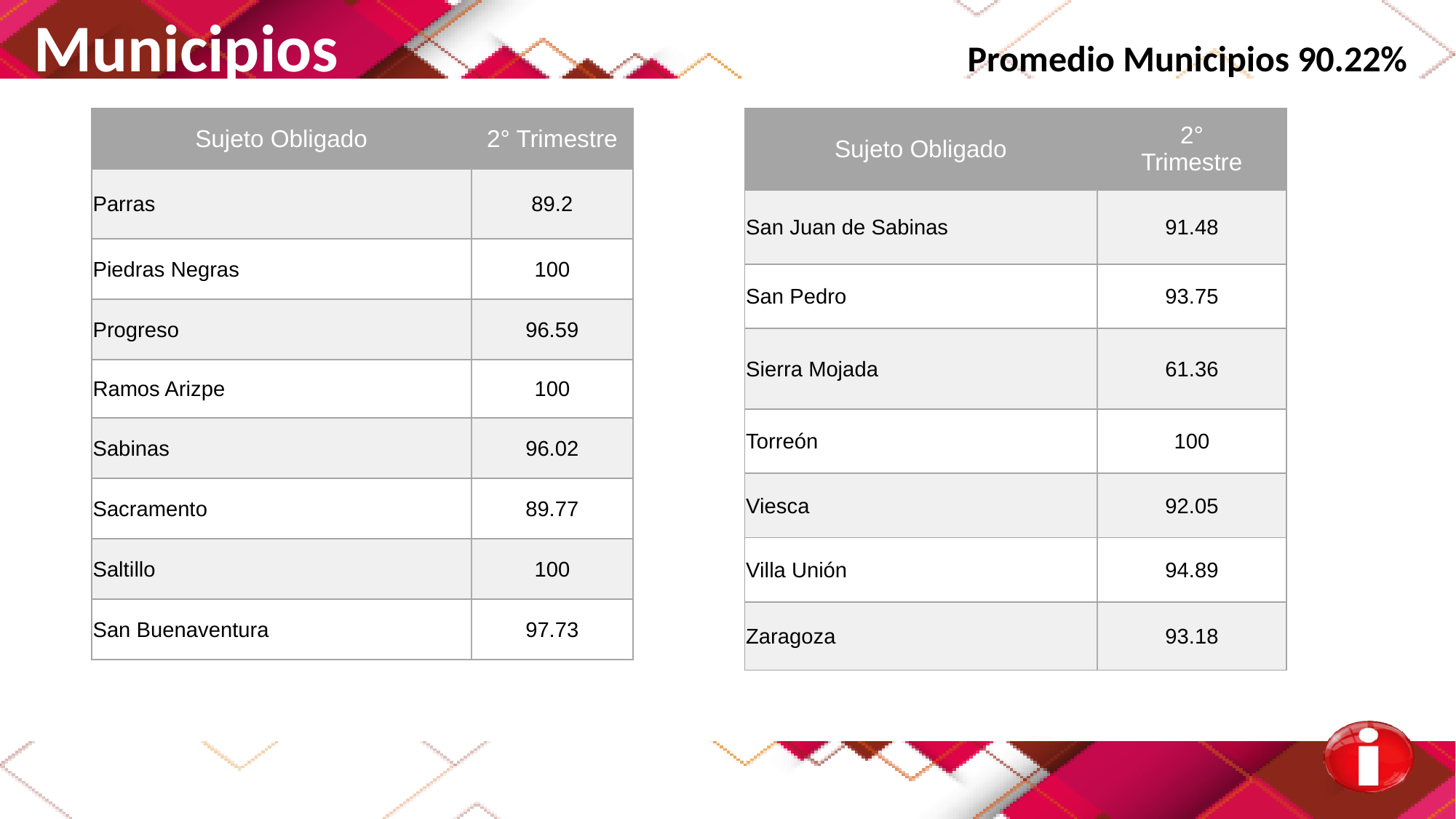

Municipios                                                                                                  Promedio Municipios 90.22%
| Sujeto Obligado | 2° Trimestre |
| --- | --- |
| San Juan de Sabinas | 91.48 |
| San Pedro | 93.75 |
| Sierra Mojada | 61.36 |
| Torreón | 100 |
| Viesca | 92.05 |
| Villa Unión | 94.89 |
| Zaragoza | 93.18 |
| Sujeto Obligado | 2° Trimestre |
| --- | --- |
| Parras | 89.2 |
| Piedras Negras | 100 |
| Progreso | 96.59 |
| Ramos Arizpe | 100 |
| Sabinas | 96.02 |
| Sacramento | 89.77 |
| Saltillo | 100 |
| San Buenaventura | 97.73 |